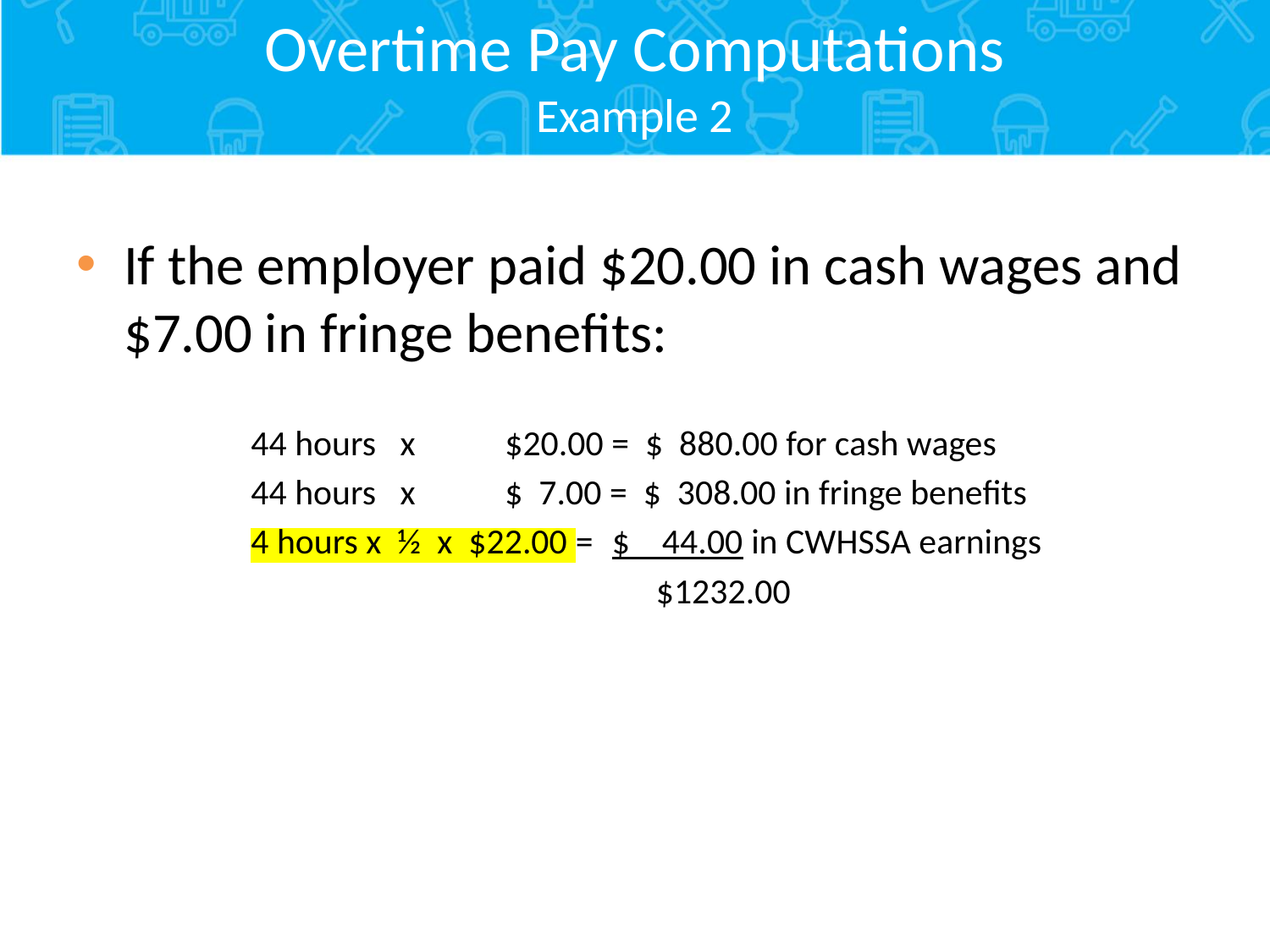

# Overtime Pay Computations Example 2
If the employer paid $20.00 in cash wages and $7.00 in fringe benefits:

		44 hours   x	$20.00 =  $  880.00 for cash wages
		44 hours   x 	$  7.00 =  $  308.00 in fringe benefits
		4 hours x  ½  x  $22.00 =   $    44.00 in CWHSSA earnings
					   $1232.00